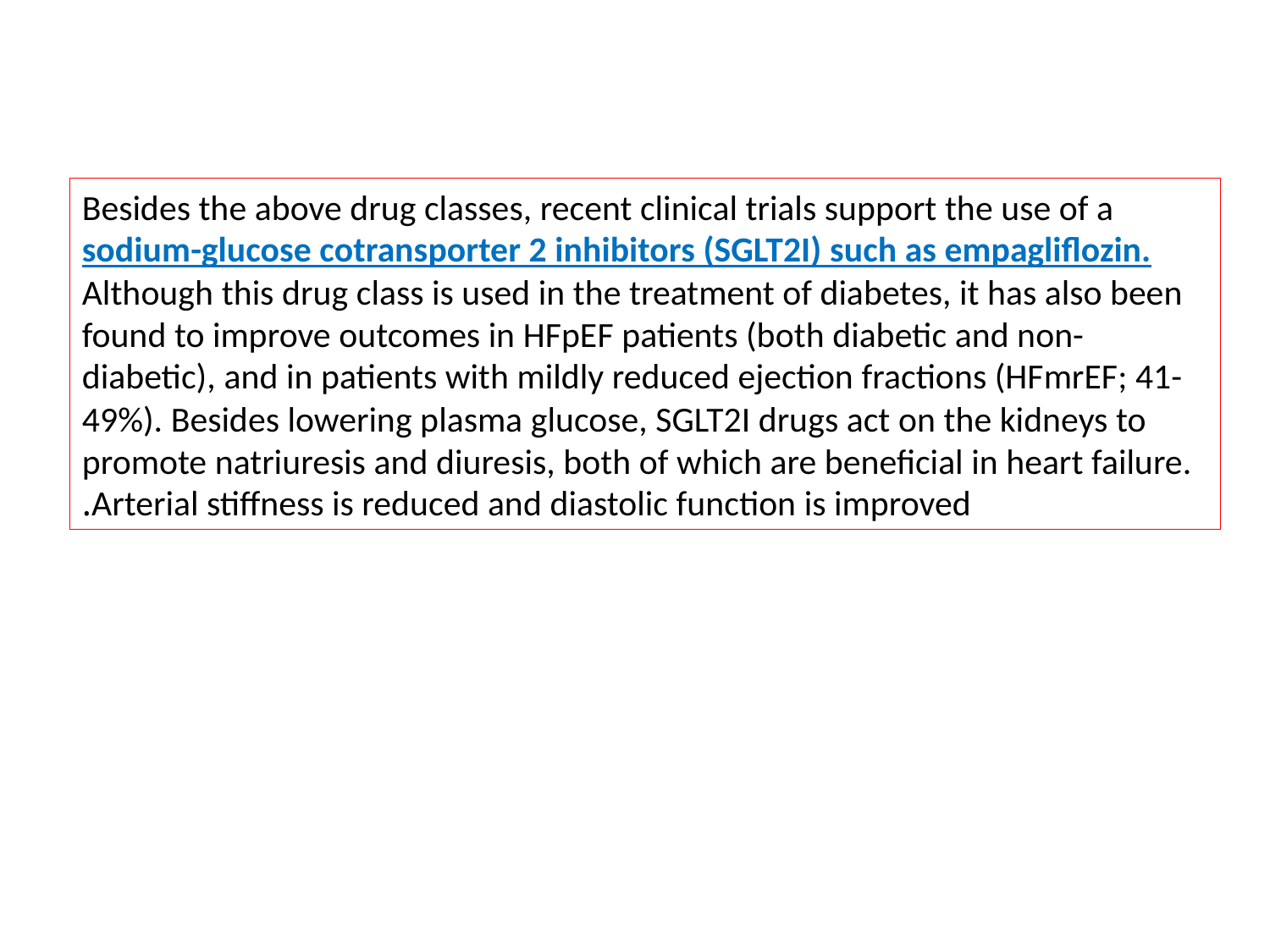

Besides the above drug classes, recent clinical trials support the use of a sodium-glucose cotransporter 2 inhibitors (SGLT2I) such as empagliflozin. Although this drug class is used in the treatment of diabetes, it has also been found to improve outcomes in HFpEF patients (both diabetic and non-diabetic), and in patients with mildly reduced ejection fractions (HFmrEF; 41-49%). Besides lowering plasma glucose, SGLT2I drugs act on the kidneys to promote natriuresis and diuresis, both of which are beneficial in heart failure. Arterial stiffness is reduced and diastolic function is improved.